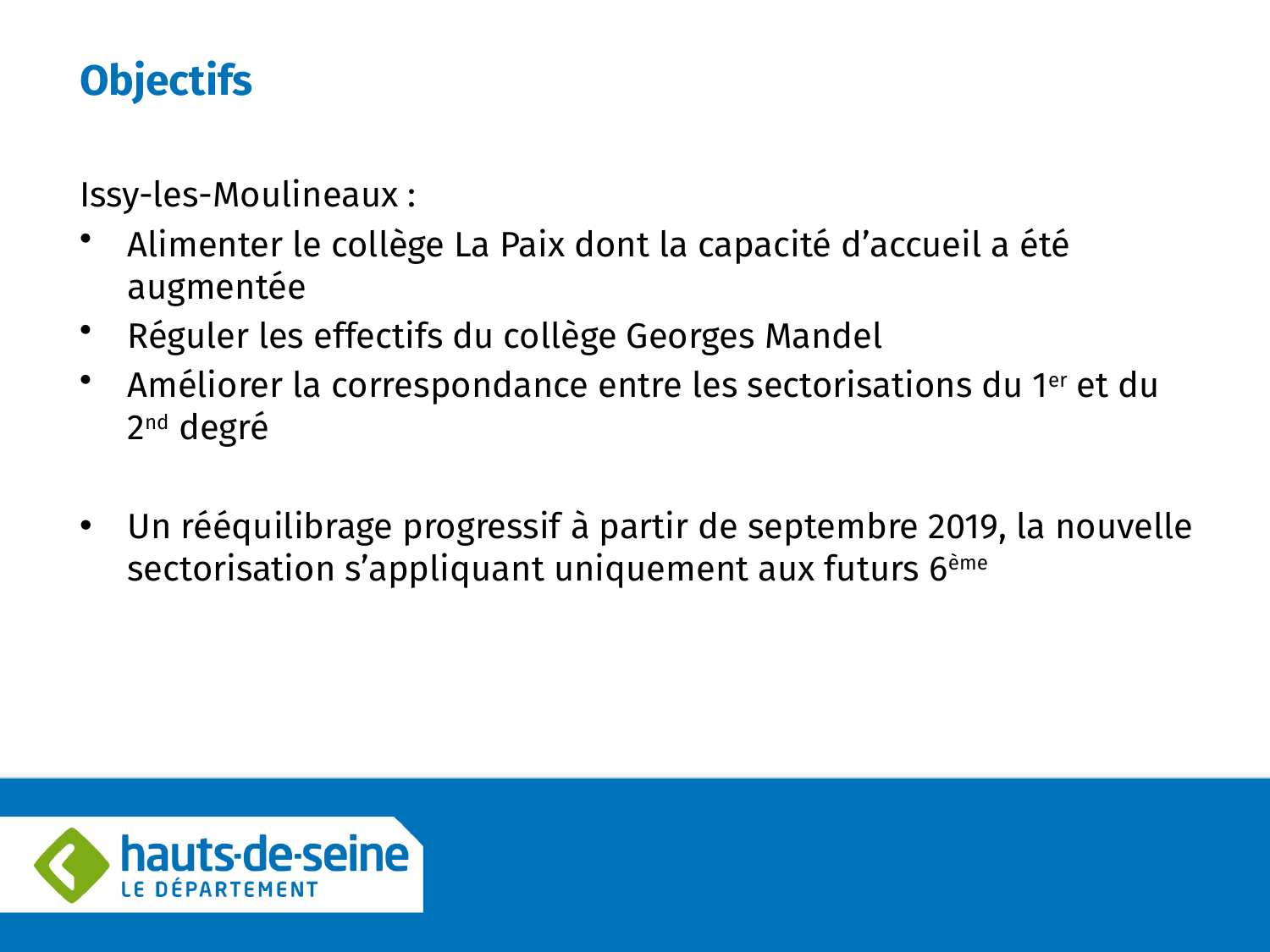

# Objectifs

Issy-les-Moulineaux :
Alimenter le collège La Paix dont la capacité d’accueil a été augmentée
Réguler les effectifs du collège Georges Mandel
Améliorer la correspondance entre les sectorisations du 1er et du 2nd degré

Un rééquilibrage progressif à partir de septembre 2019, la nouvelle sectorisation s’appliquant uniquement aux futurs 6ème